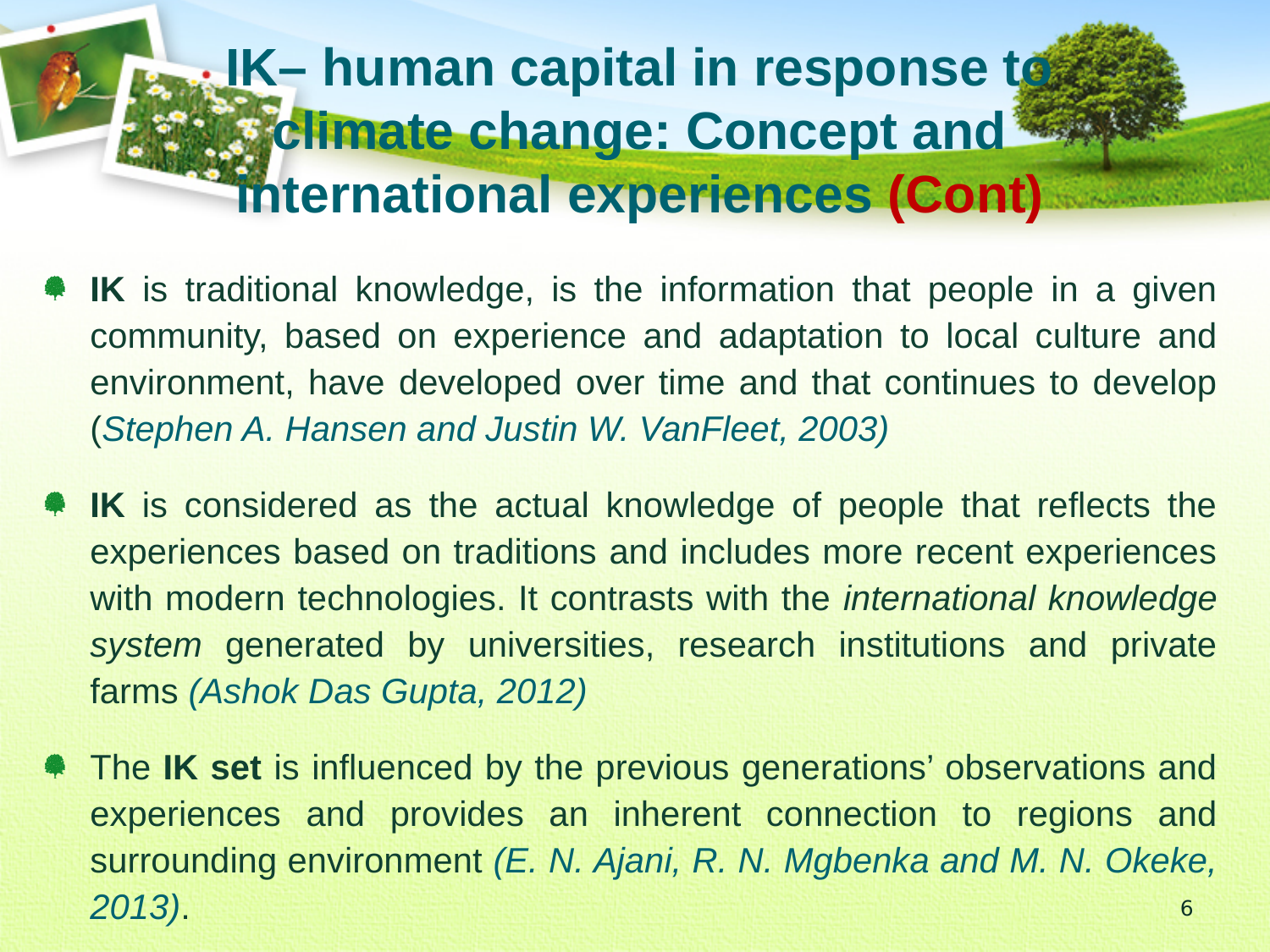

IK– human capital in response to climate change: Concept and international experiences (Cont)
IK is traditional knowledge, is the information that people in a given community, based on experience and adaptation to local culture and environment, have developed over time and that continues to develop (Stephen A. Hansen and Justin W. VanFleet, 2003)
IK is considered as the actual knowledge of people that reflects the experiences based on traditions and includes more recent experiences with modern technologies. It contrasts with the international knowledge system generated by universities, research institutions and private farms (Ashok Das Gupta, 2012)
The IK set is influenced by the previous generations’ observations and experiences and provides an inherent connection to regions and surrounding environment (E. N. Ajani, R. N. Mgbenka and M. N. Okeke, 2013).
6